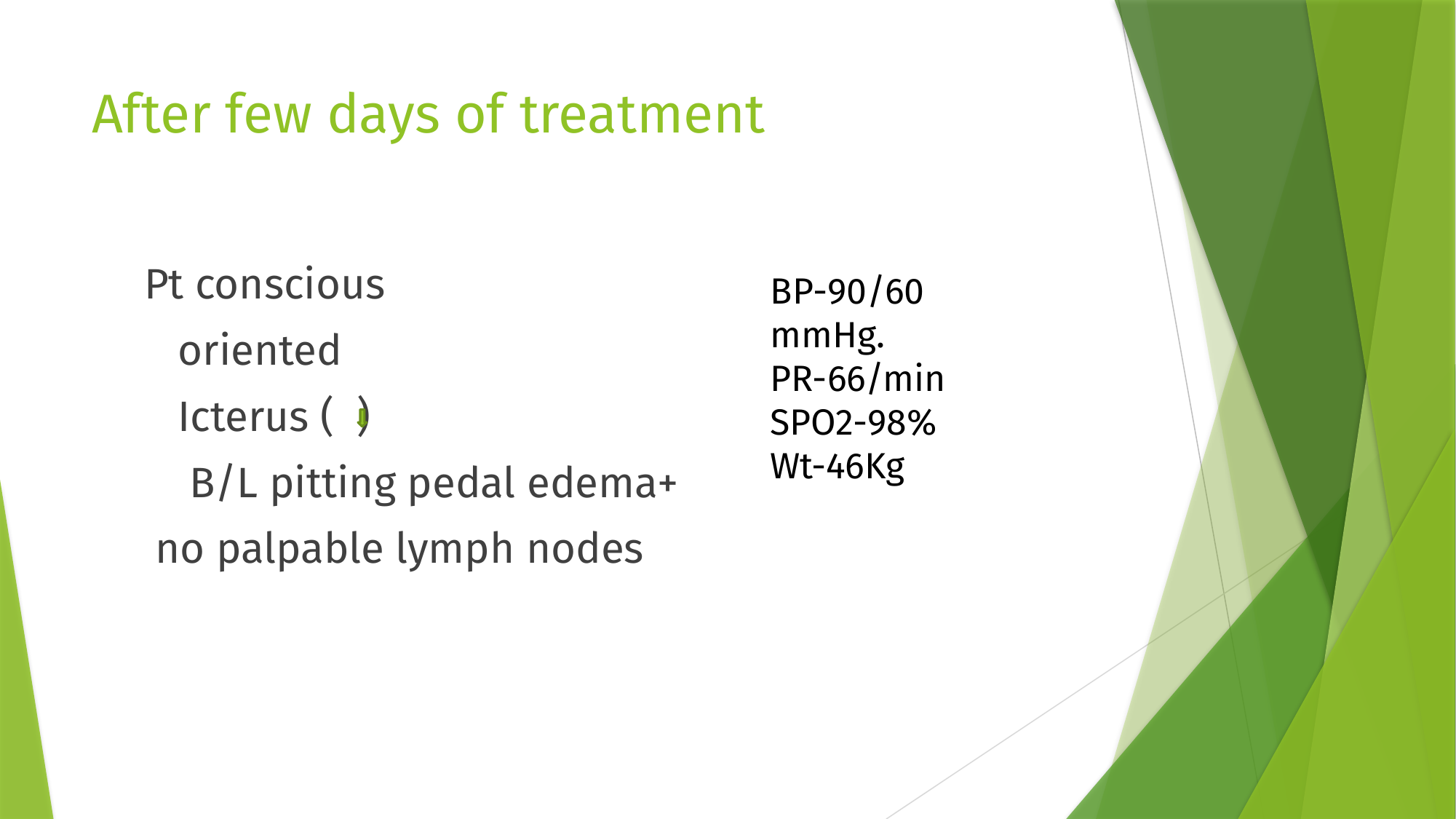

# After few days of treatment

       Pt conscious
          oriented
          Icterus (  )
           B/L pitting pedal edema+
        no palpable lymph nodes

BP-90/60 mmHg.
PR-66/min
SPO2-98%
Wt-46Kg